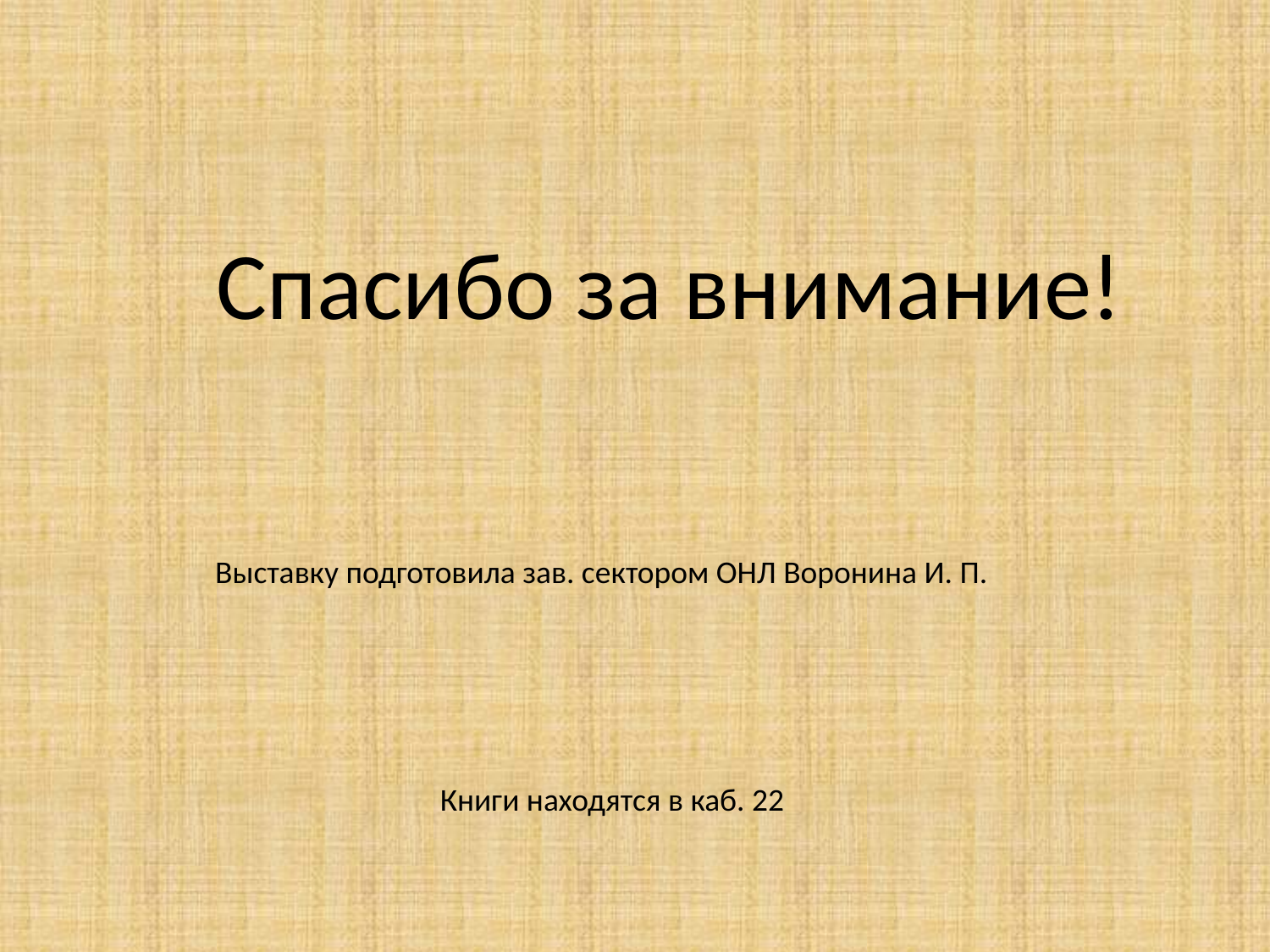

Спасибо за внимание!
Выставку подготовила зав. сектором ОНЛ Воронина И. П.
                        Книги находятся в каб. 22